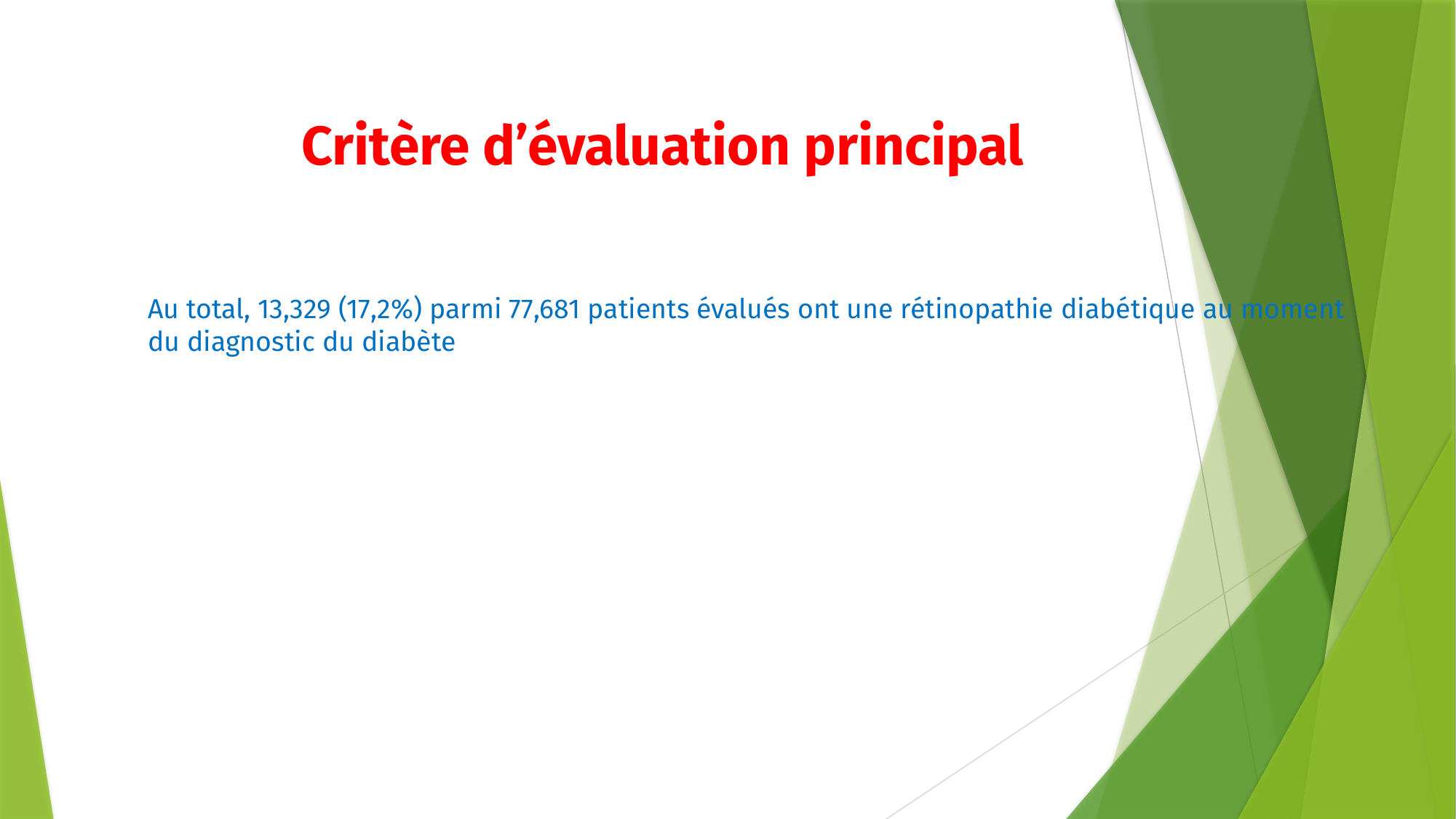

# Critère d’évaluation principal
Au total, 13,329 (17,2%) parmi 77,681 patients évalués ont une rétinopathie diabétique au moment du diagnostic du diabète